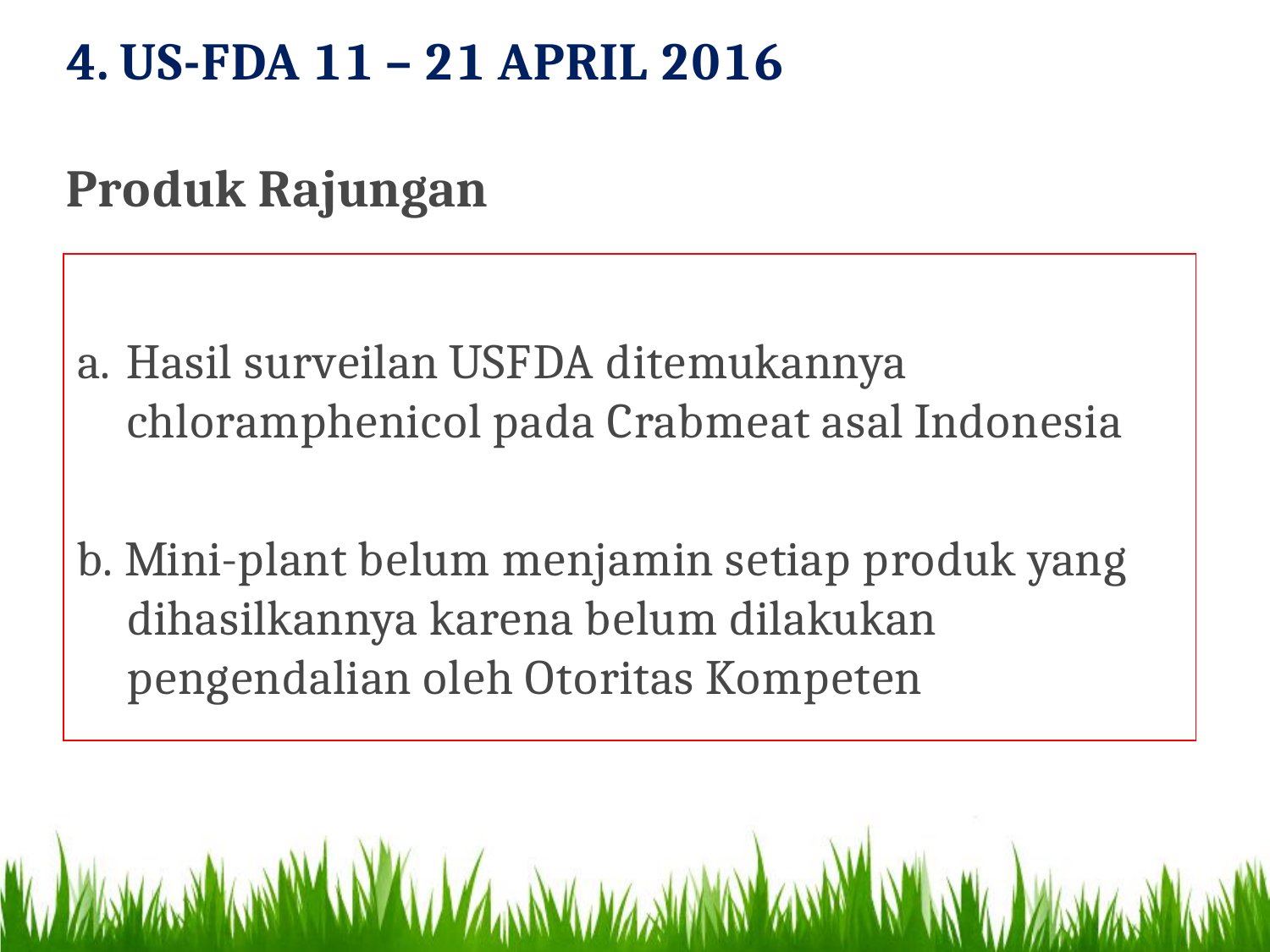

4. US-FDA 11 – 21 APRIL 2016

Produk Rajungan

Hasil surveilan USFDA ditemukannya chloramphenicol pada Crabmeat asal Indonesia

Mini-plant belum menjamin setiap produk yang dihasilkannya karena belum dilakukan pengendalian oleh Otoritas Kompeten